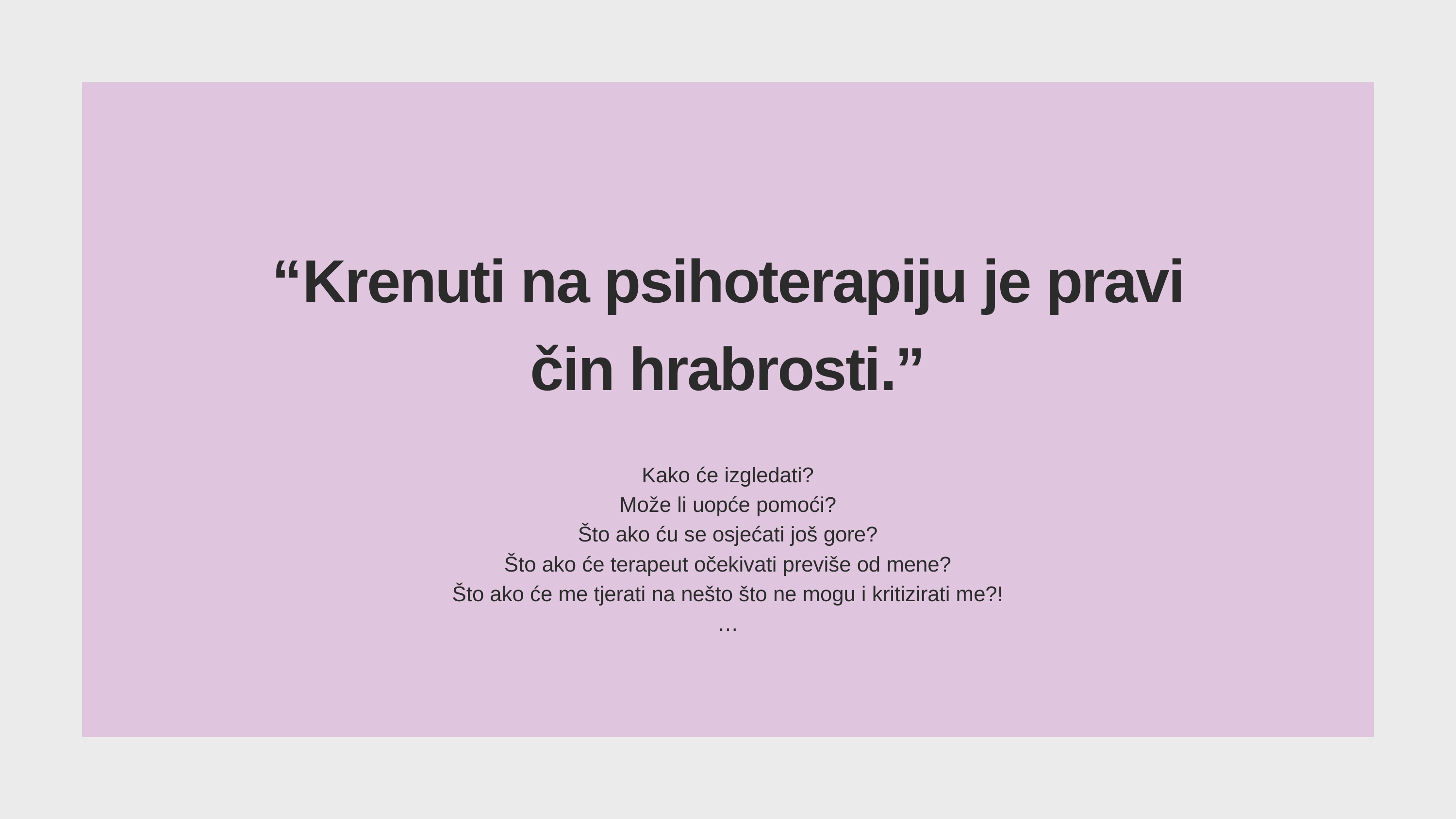

“Krenuti na psihoterapiju je pravi čin hrabrosti.”
Kako će izgledati?
Može li uopće pomoći?
Što ako ću se osjećati još gore?
Što ako će terapeut očekivati previše od mene?
Što ako će me tjerati na nešto što ne mogu i kritizirati me?!
…